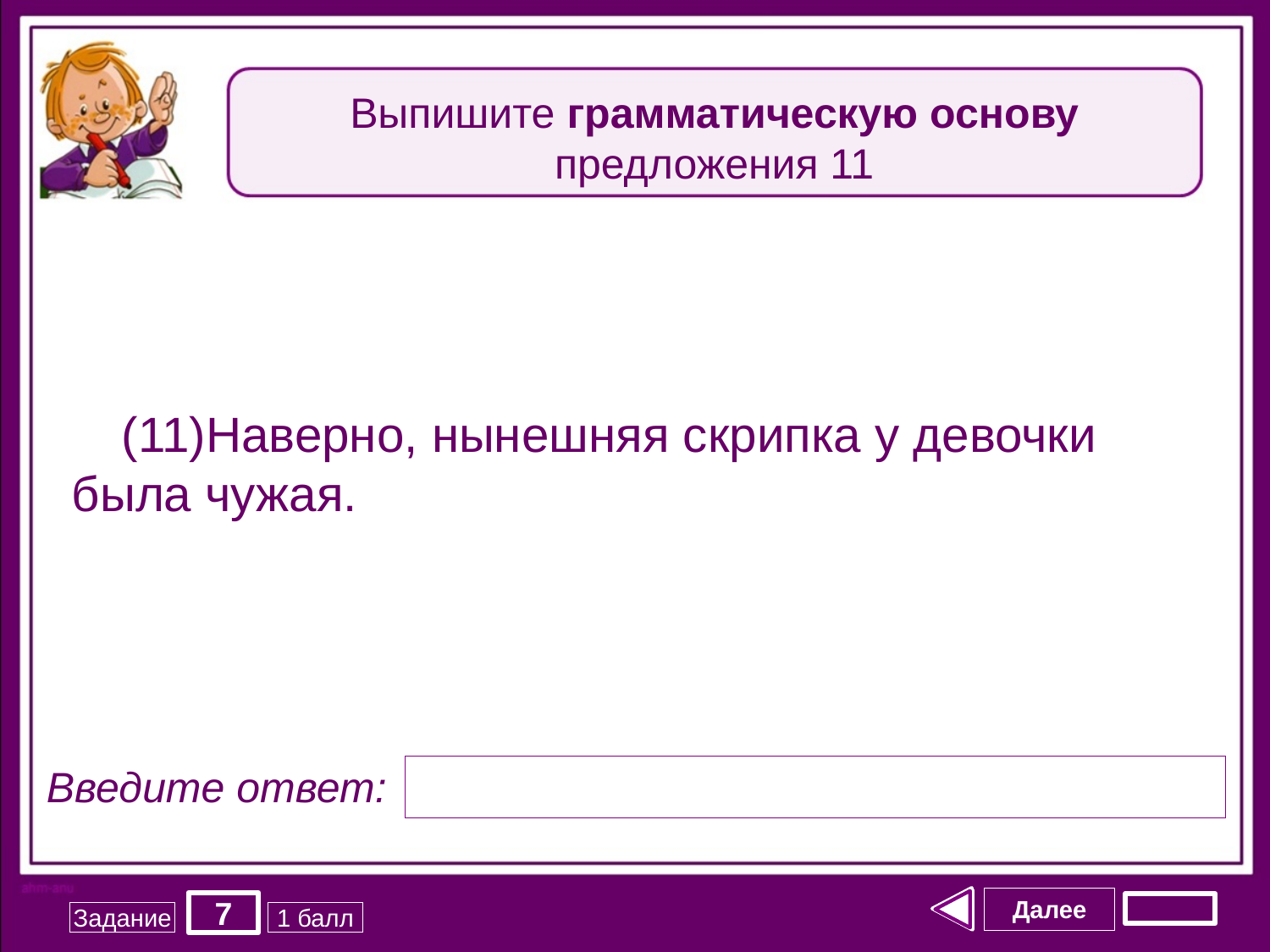

Выпишите грамматическую основу предложения 11
(11)Наверно, нынешняя скрипка у девочки была чужая.
Введите ответ:

Далее
7

Задание
1 балл